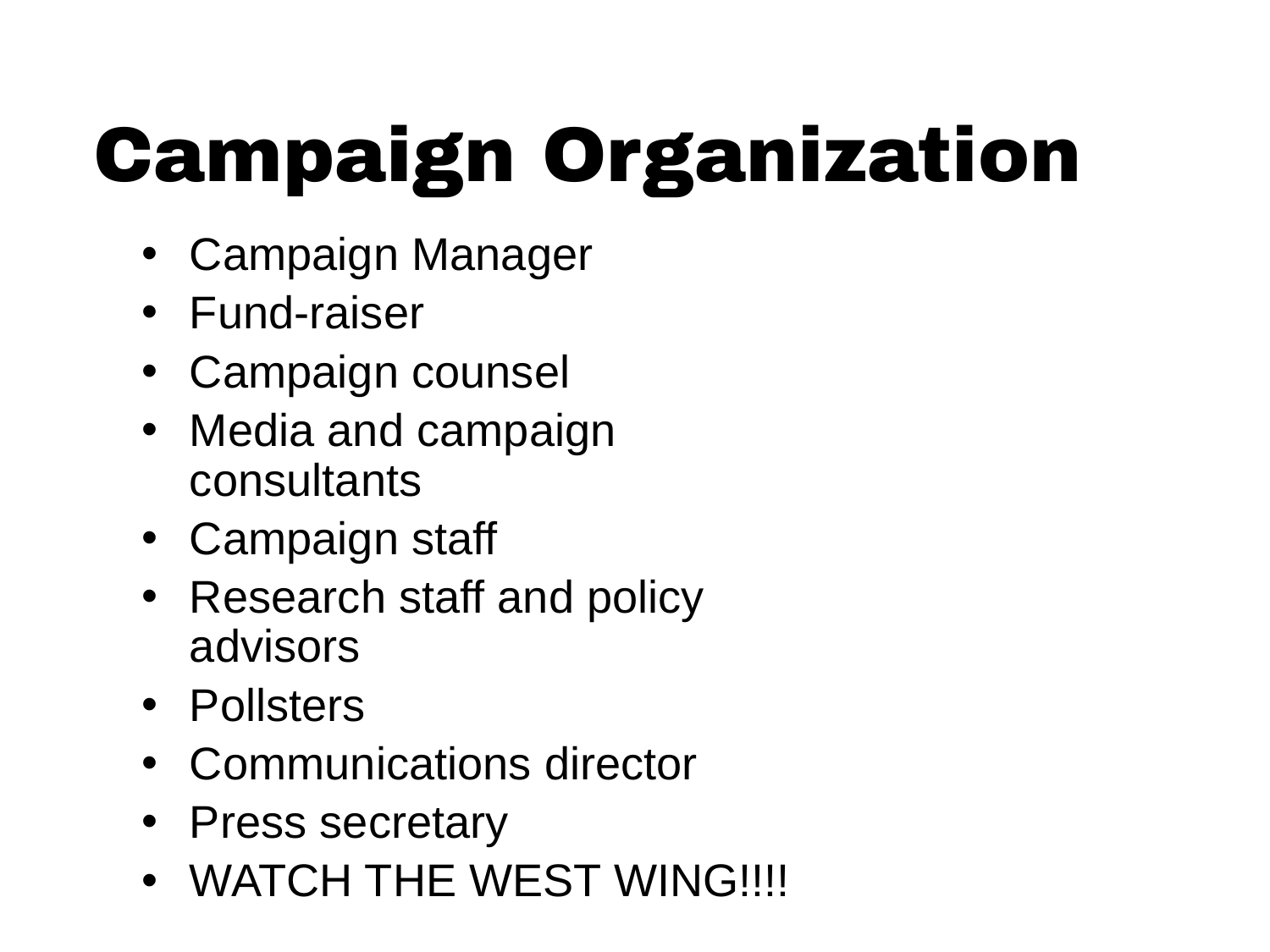

# Campaign Organization
Campaign Manager
Fund-raiser
Campaign counsel
Media and campaign consultants
Campaign staff
Research staff and policy advisors
Pollsters
Communications director
Press secretary
WATCH THE WEST WING!!!!